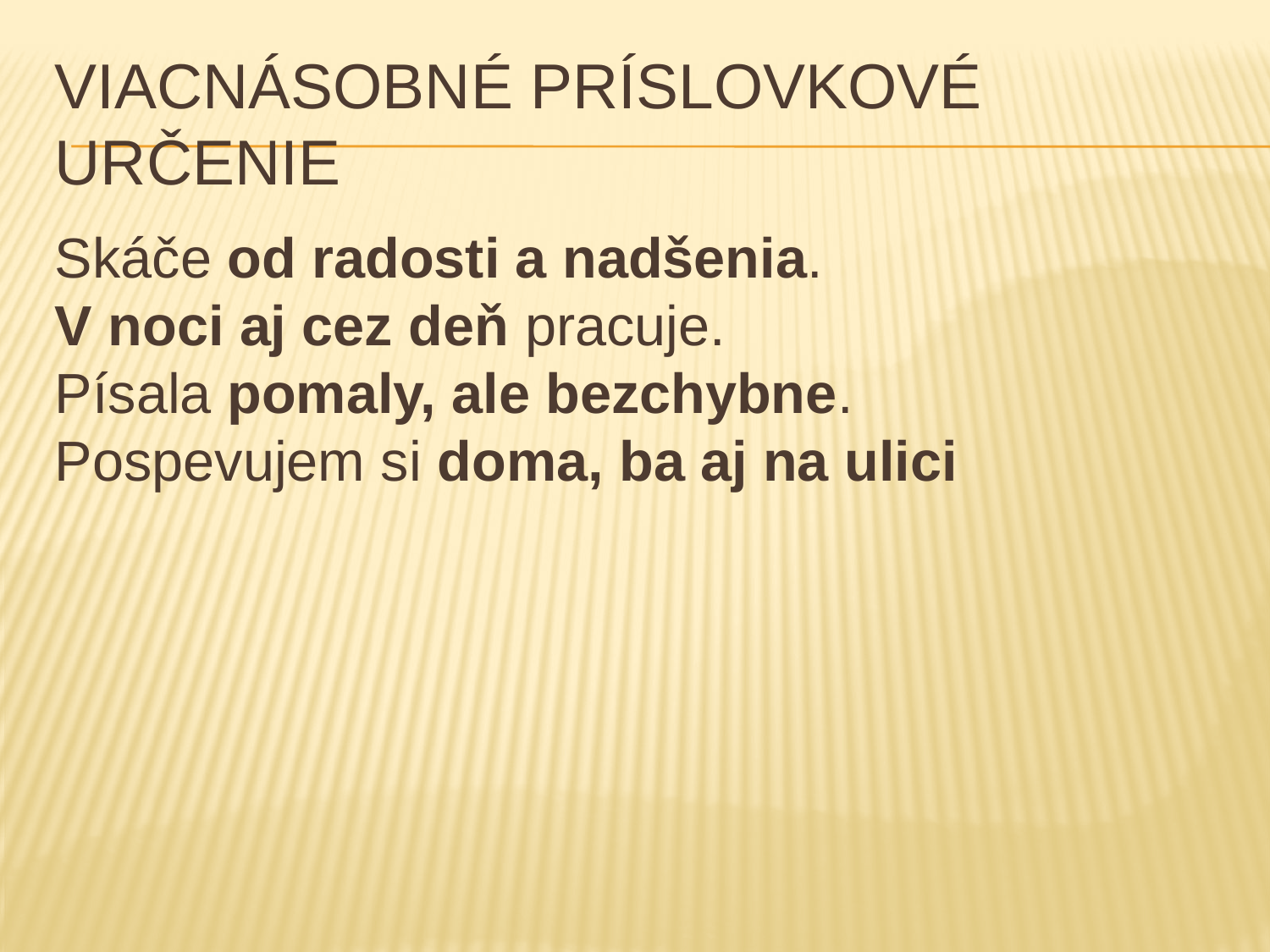

# Viacnásobné príslovkové určenie
Skáče od radosti a nadšenia.
V noci aj cez deň pracuje.
Písala pomaly, ale bezchybne.
Pospevujem si doma, ba aj na ulici